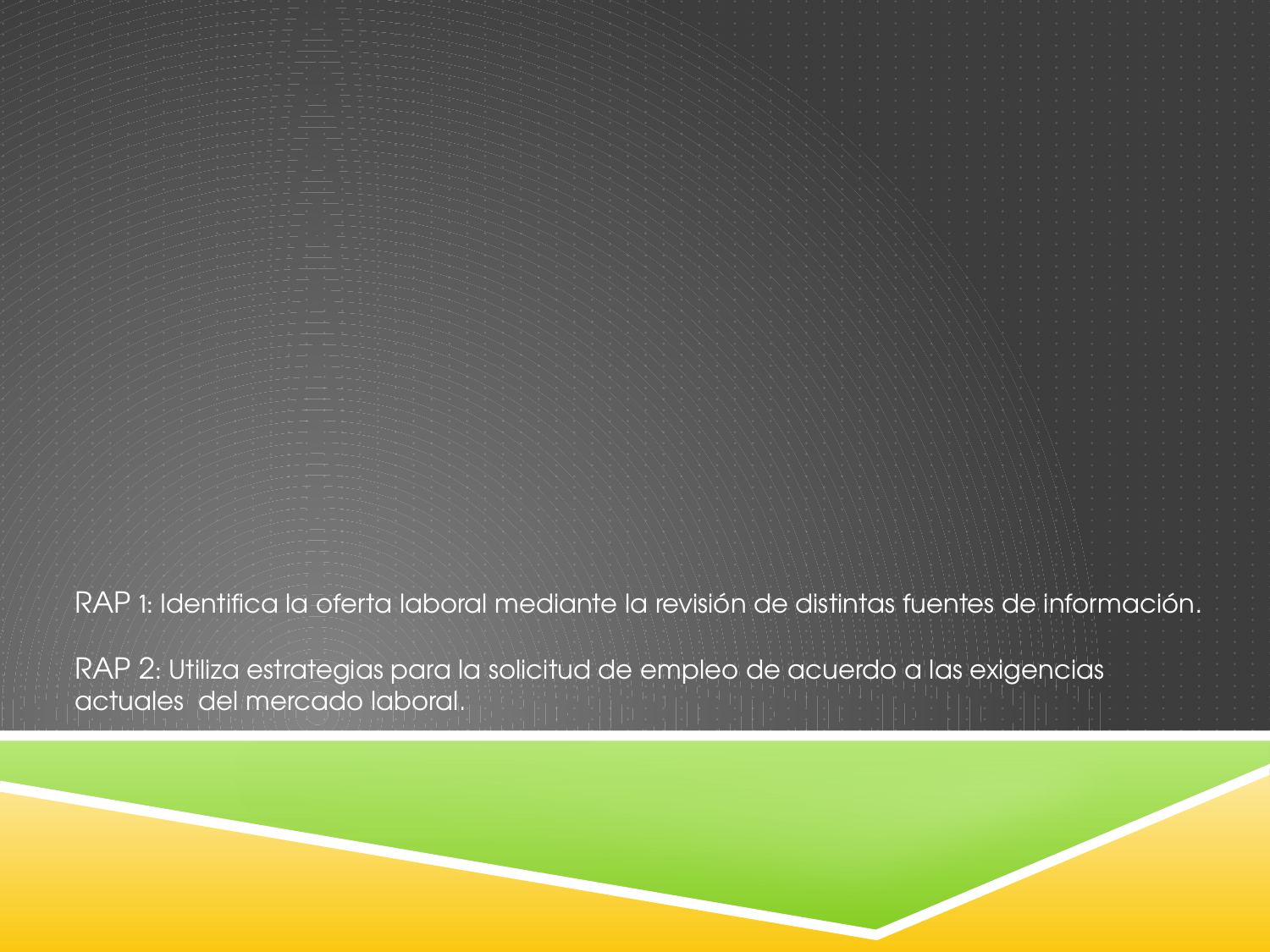

# Rap 1: Identifica la oferta laboral mediante la revisión de distintas fuentes de información. Rap 2: Utiliza estrategias para la solicitud de empleo de acuerdo a las exigencias actuales  del mercado laboral.